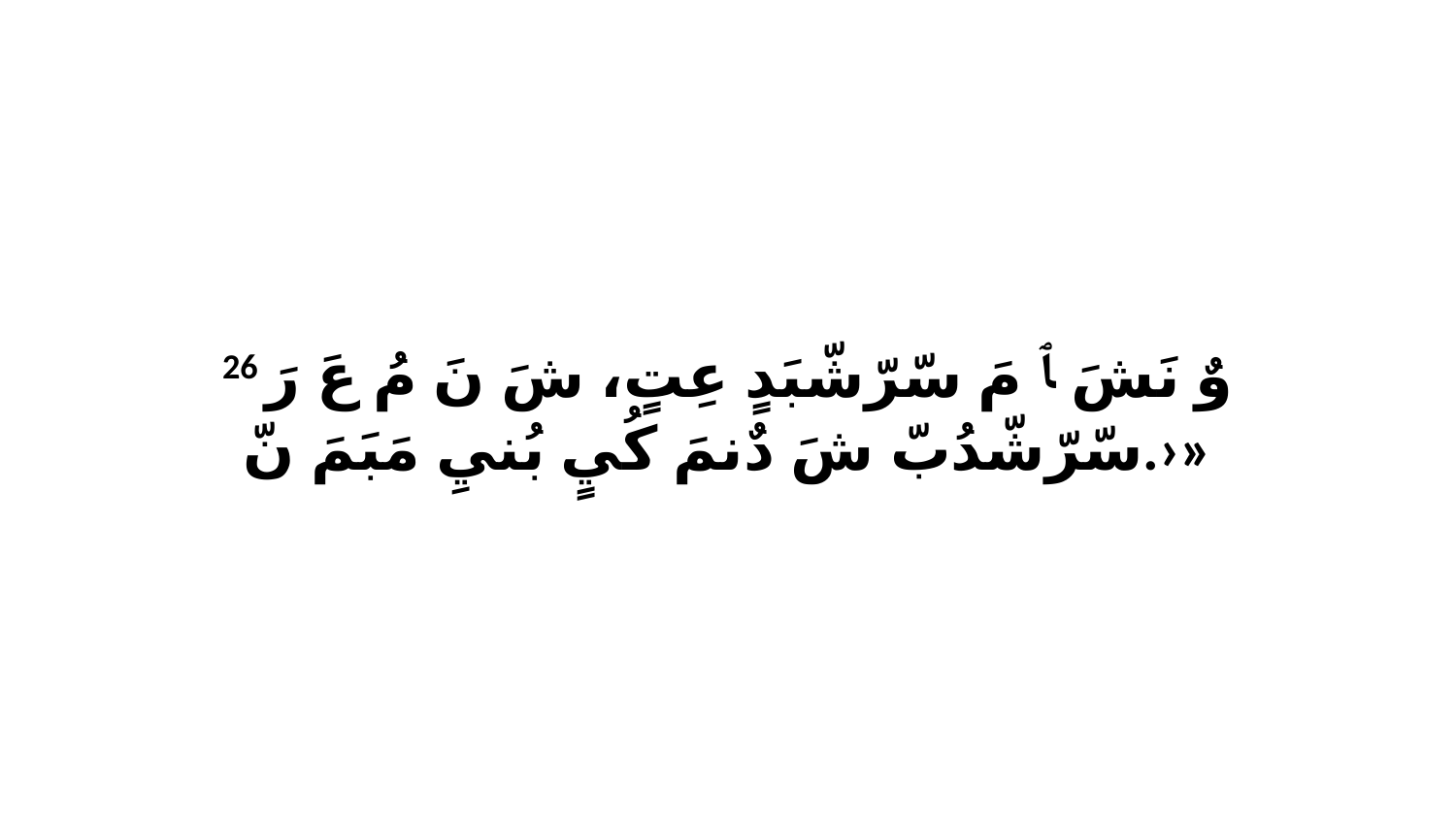

26 وٌ نَشَ ﭑ مَ سّرّشّبَدٍ عِتٍ، شَ نَ مُ عَ رَ سّرّشّدُبّ شَ دٌنمَ كُيٍ بُنيِ مَبَمَ نّ.›»